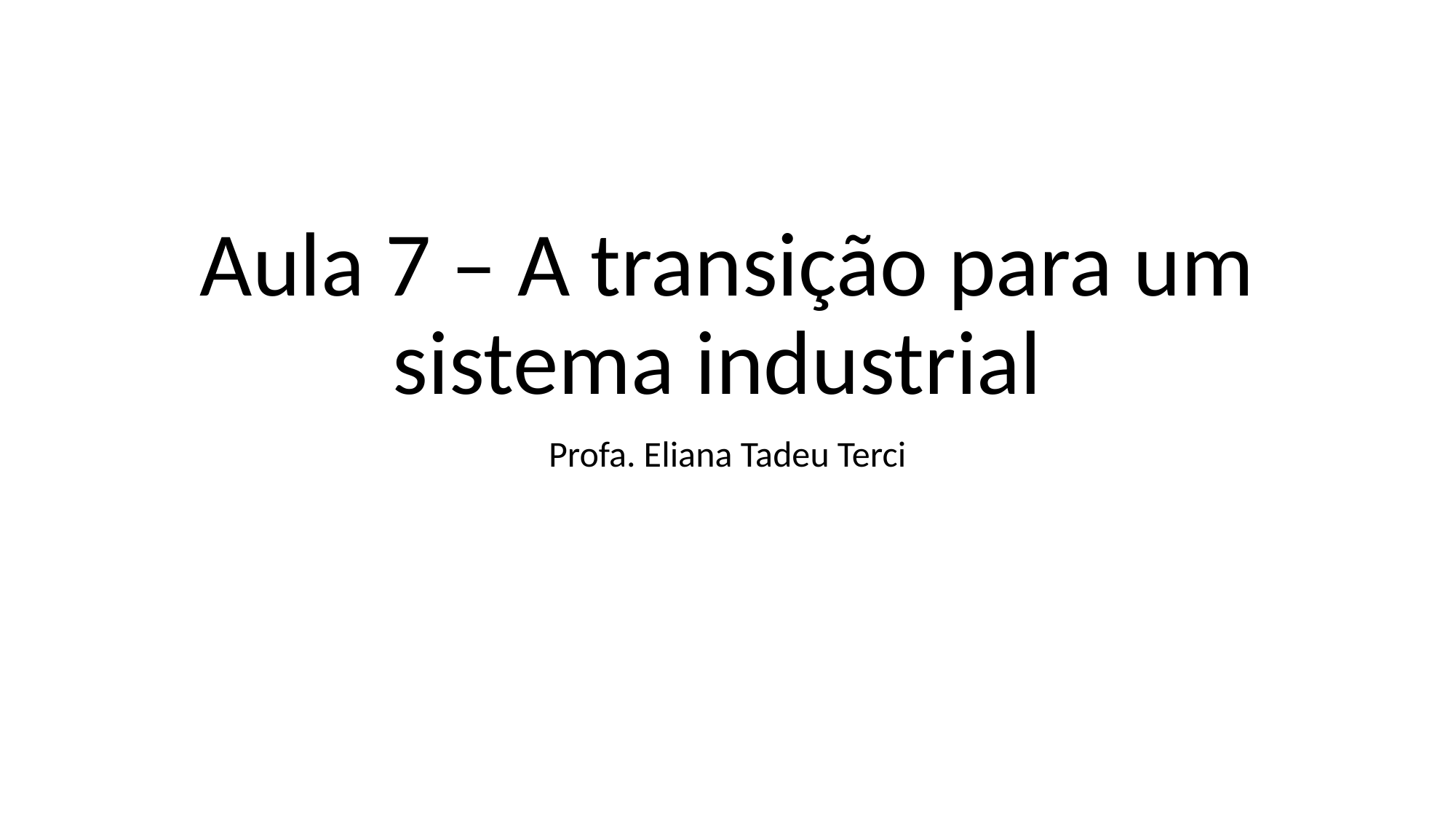

# Aula 7 – A transição para um sistema industrial
Profa. Eliana Tadeu Terci